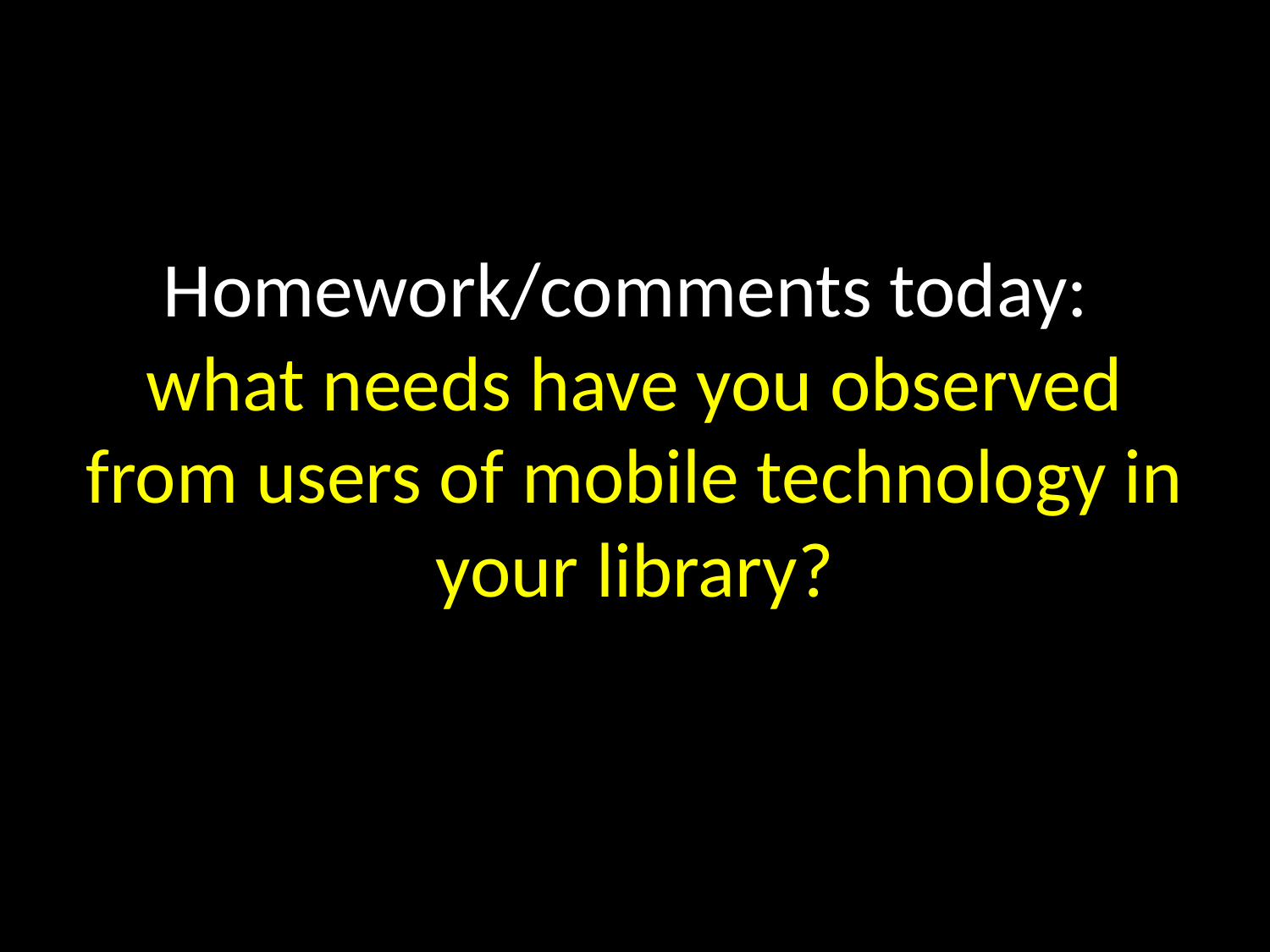

# Homework/comments today:  what needs have you observed from users of mobile technology in your library?